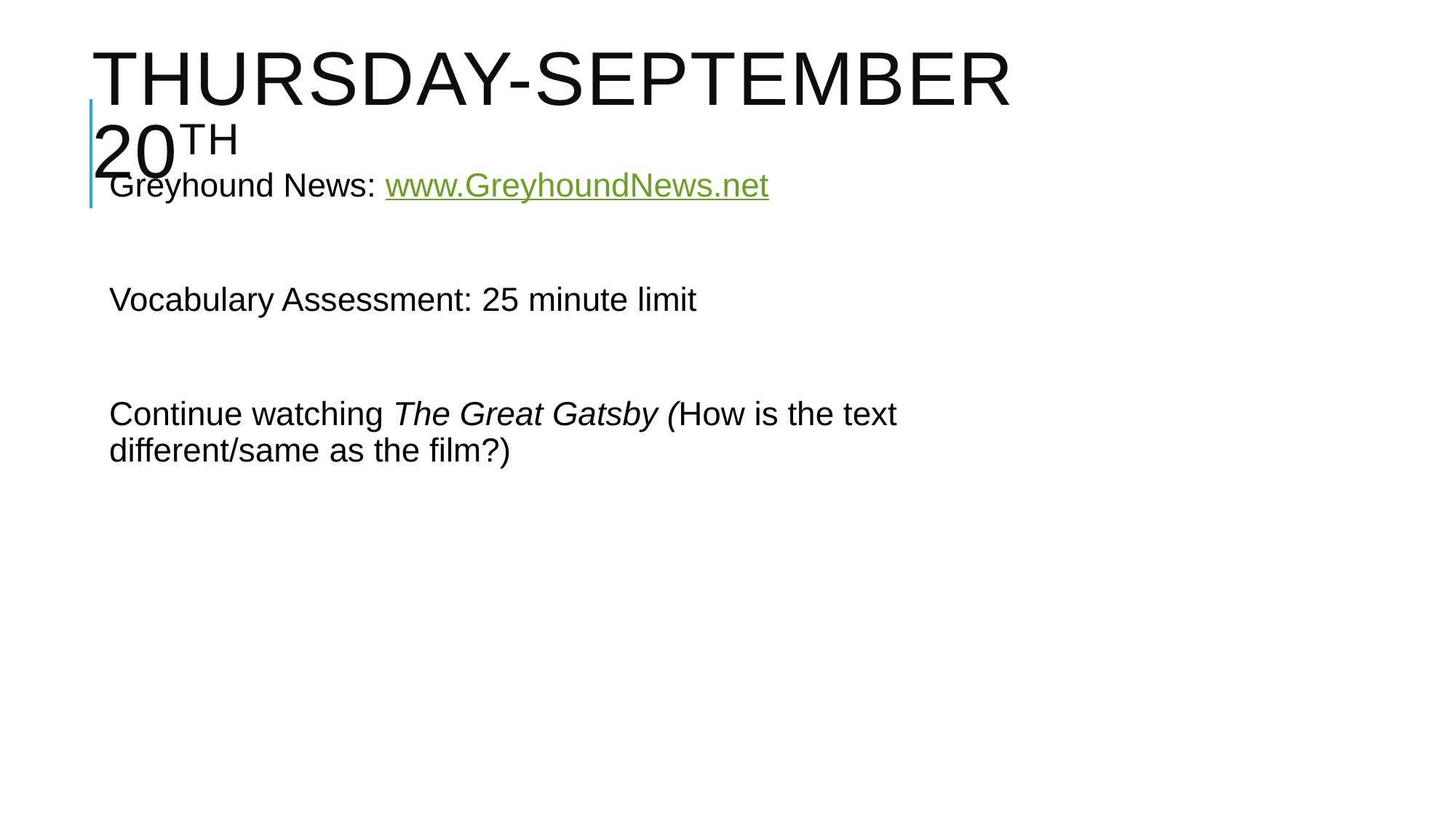

# Thursday-September 20th
Greyhound News: www.GreyhoundNews.net

Vocabulary Assessment: 25 minute limit

Continue watching The Great Gatsby (How is the text different/same as the film?)